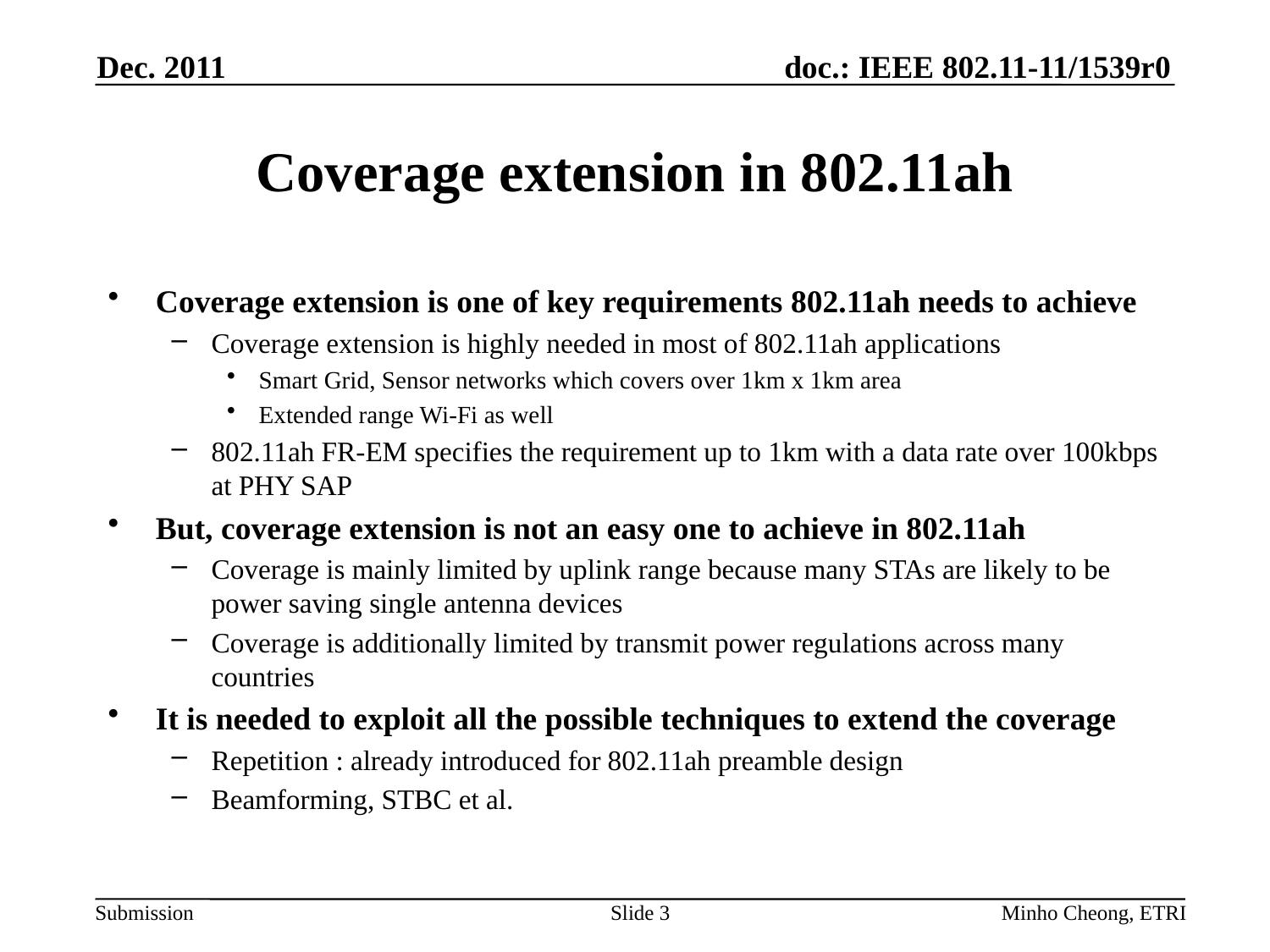

Dec. 2011
# Coverage extension in 802.11ah
Coverage extension is one of key requirements 802.11ah needs to achieve
Coverage extension is highly needed in most of 802.11ah applications
Smart Grid, Sensor networks which covers over 1km x 1km area
Extended range Wi-Fi as well
802.11ah FR-EM specifies the requirement up to 1km with a data rate over 100kbps at PHY SAP
But, coverage extension is not an easy one to achieve in 802.11ah
Coverage is mainly limited by uplink range because many STAs are likely to be power saving single antenna devices
Coverage is additionally limited by transmit power regulations across many countries
It is needed to exploit all the possible techniques to extend the coverage
Repetition : already introduced for 802.11ah preamble design
Beamforming, STBC et al.
Slide 3
Minho Cheong, ETRI